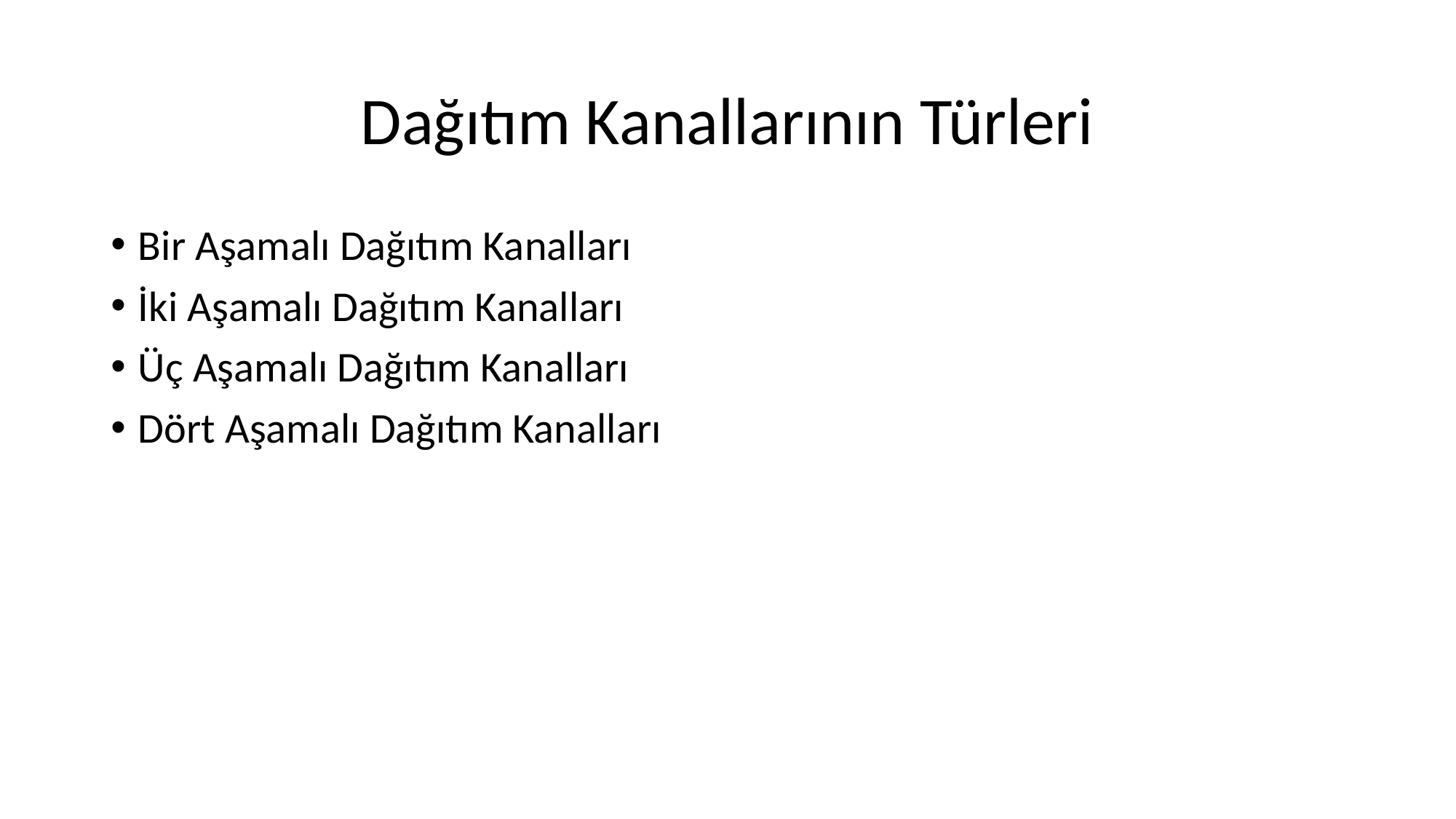

# Dağıtım Kanallarının Türleri
Bir Aşamalı Dağıtım Kanalları
İki Aşamalı Dağıtım Kanalları
Üç Aşamalı Dağıtım Kanalları
Dört Aşamalı Dağıtım Kanalları